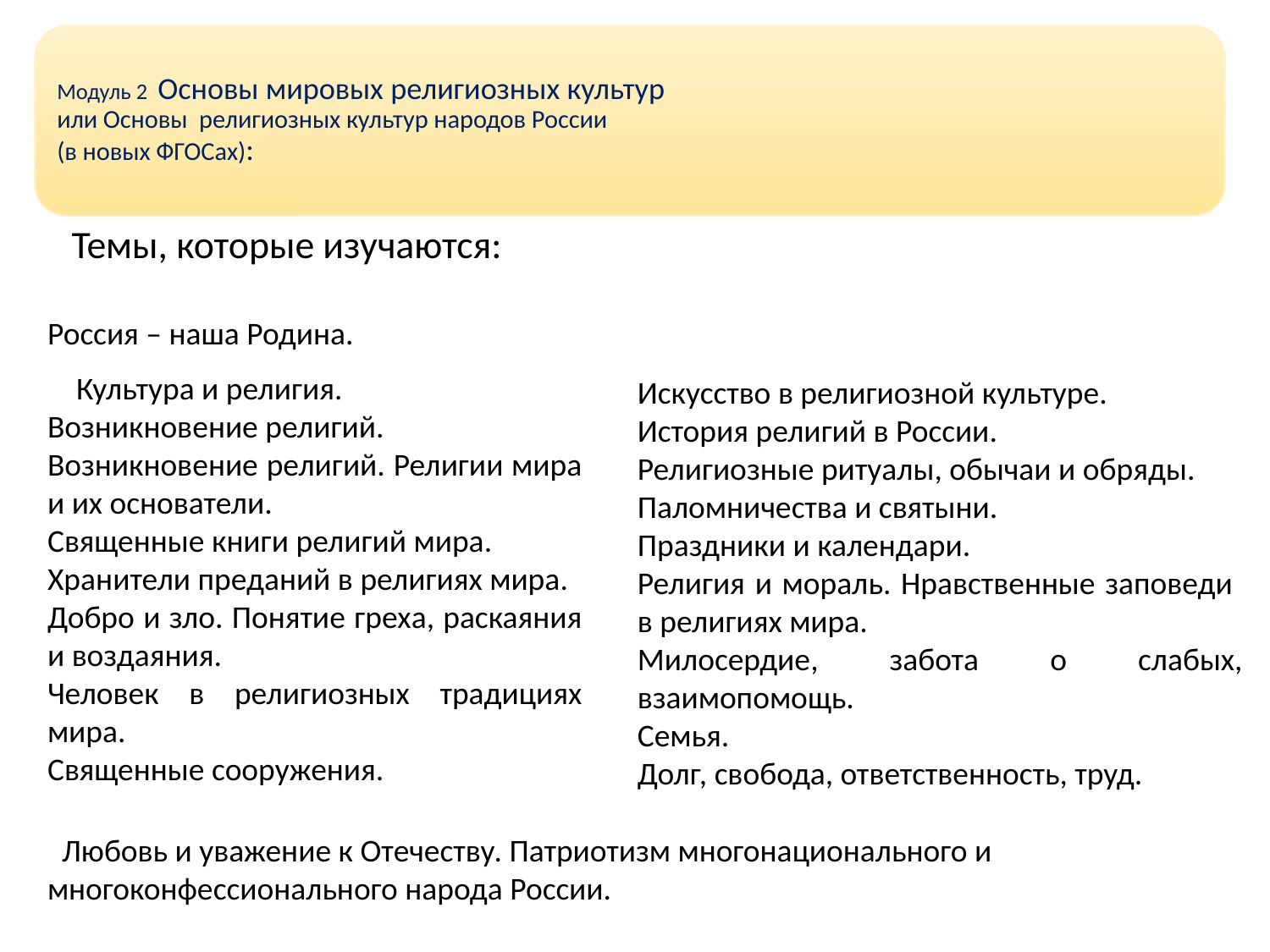

# Модуль 2  Основы мировых религиозных культур или Основы  религиозных культур народов России (в новых ФГОСах):
   Темы, которые изучаются:

Россия – наша Родина.

    Культура и религия.
Возникновение религий.
Возникновение религий. Религии мира и их основатели.
Священные книги религий мира.
Хранители преданий в религиях мира.
Добро и зло. Понятие греха, раскаяния и воздаяния.
Человек в религиозных традициях мира.
Священные сооружения.
Искусство в религиозной культуре.
История религий в России.
Религиозные ритуалы, обычаи и обряды.
Паломничества и святыни.
Праздники и календари.
Религия и мораль. Нравственные заповеди  в религиях мира.
Милосердие, забота о слабых, взаимопомощь.
Семья.
Долг, свобода, ответственность, труд.

  Любовь и уважение к Отечеству. Патриотизм многонационального и многоконфессионального народа России.